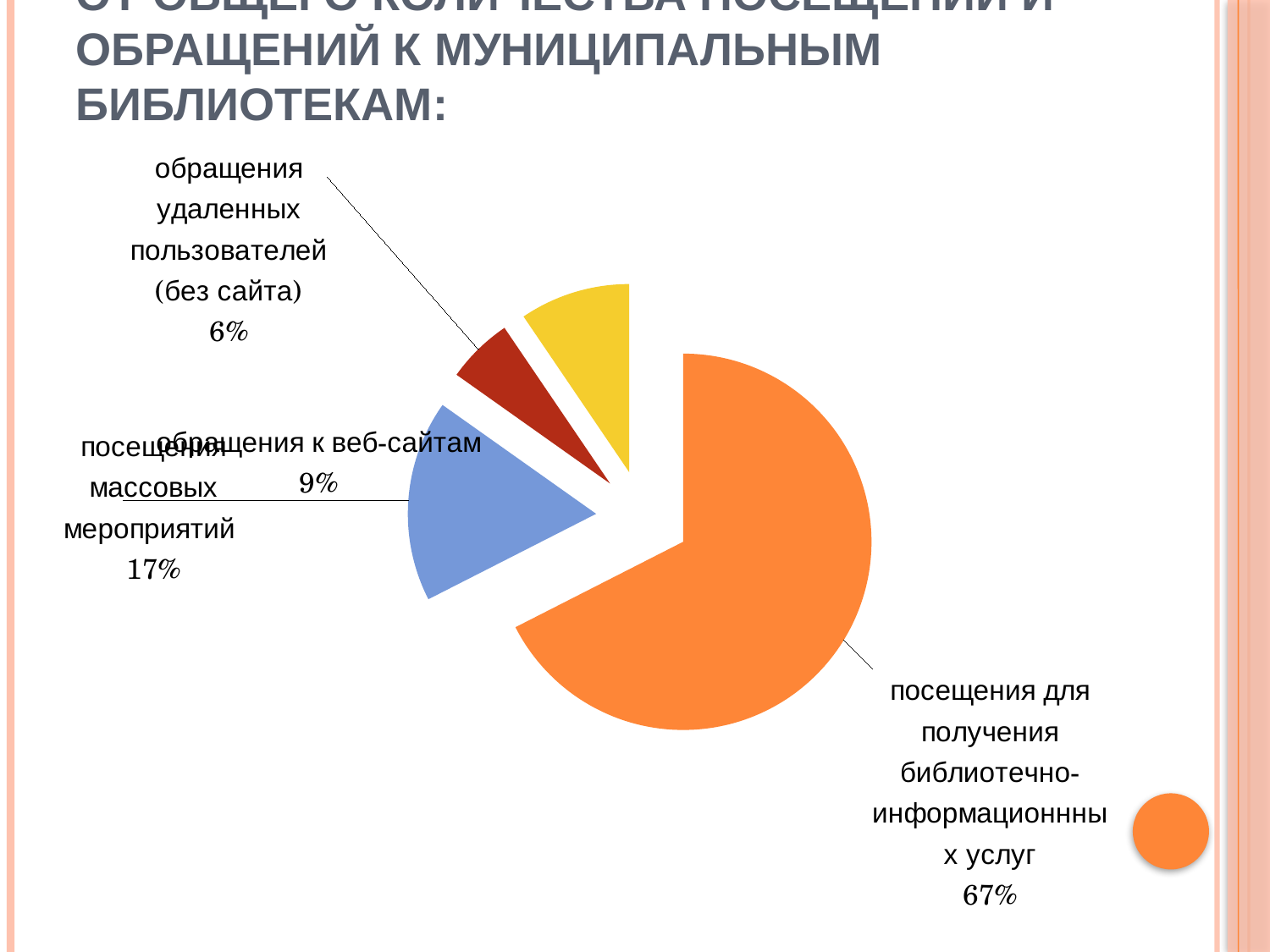

# От общего количества посещений и обращений к муниципальным библиотекам:

[unsupported chart]